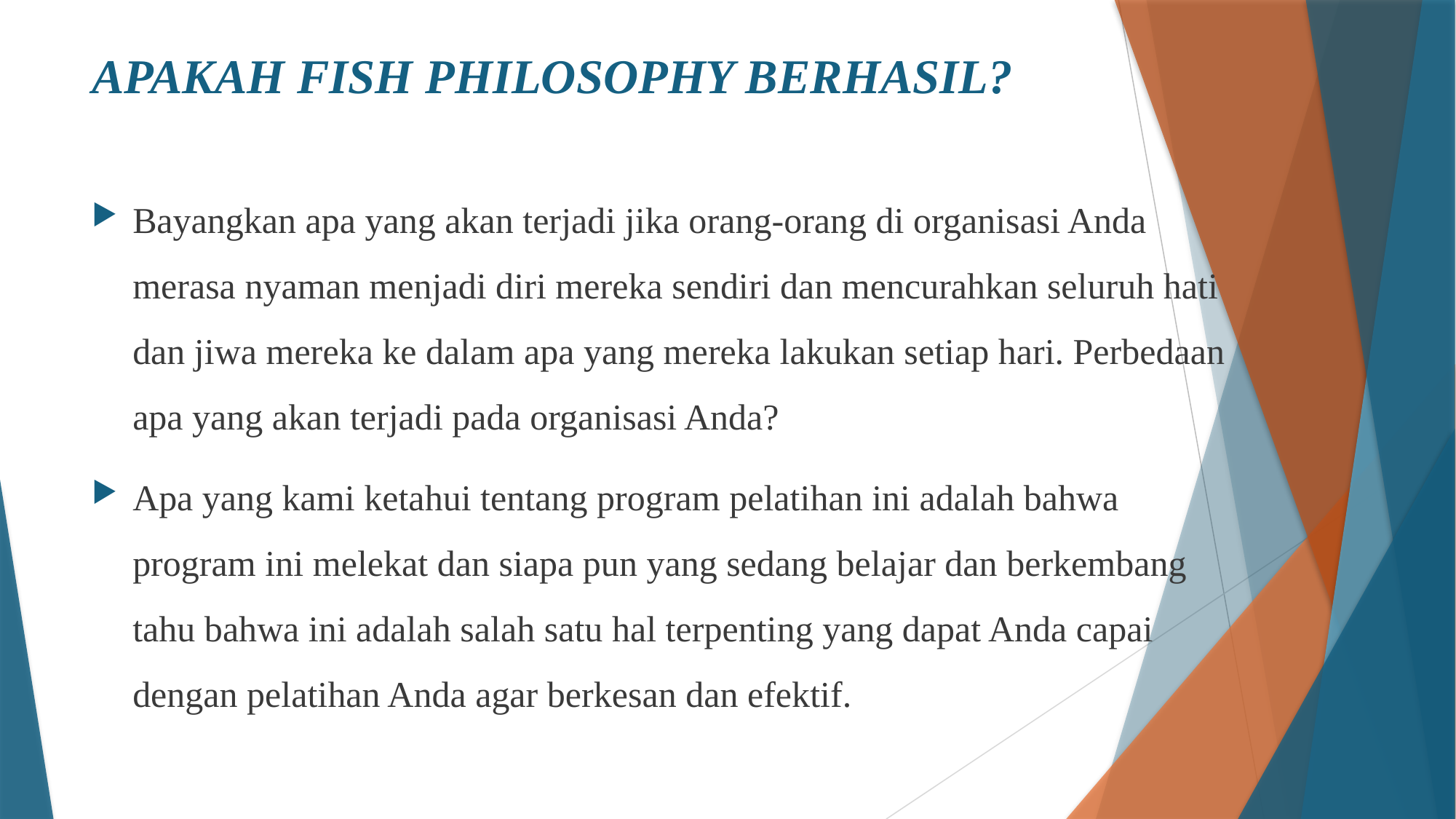

# APAKAH FISH PHILOSOPHY BERHASIL?
Bayangkan apa yang akan terjadi jika orang-orang di organisasi Anda merasa nyaman menjadi diri mereka sendiri dan mencurahkan seluruh hati dan jiwa mereka ke dalam apa yang mereka lakukan setiap hari. Perbedaan apa yang akan terjadi pada organisasi Anda?
Apa yang kami ketahui tentang program pelatihan ini adalah bahwa program ini melekat dan siapa pun yang sedang belajar dan berkembang tahu bahwa ini adalah salah satu hal terpenting yang dapat Anda capai dengan pelatihan Anda agar berkesan dan efektif.